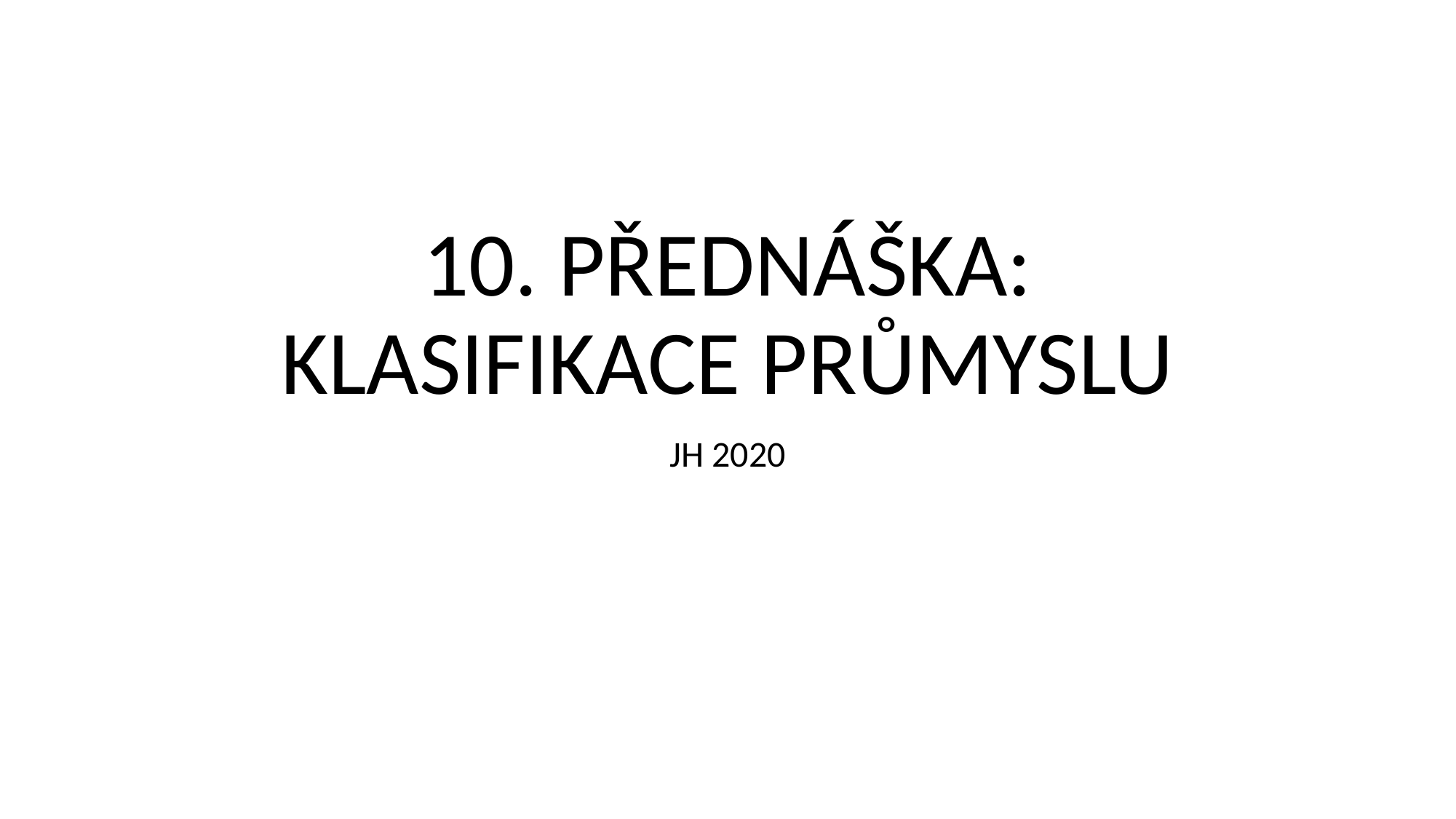

# 10. PŘEDNÁŠKA: KLASIFIKACE PRŮMYSLU
JH 2020